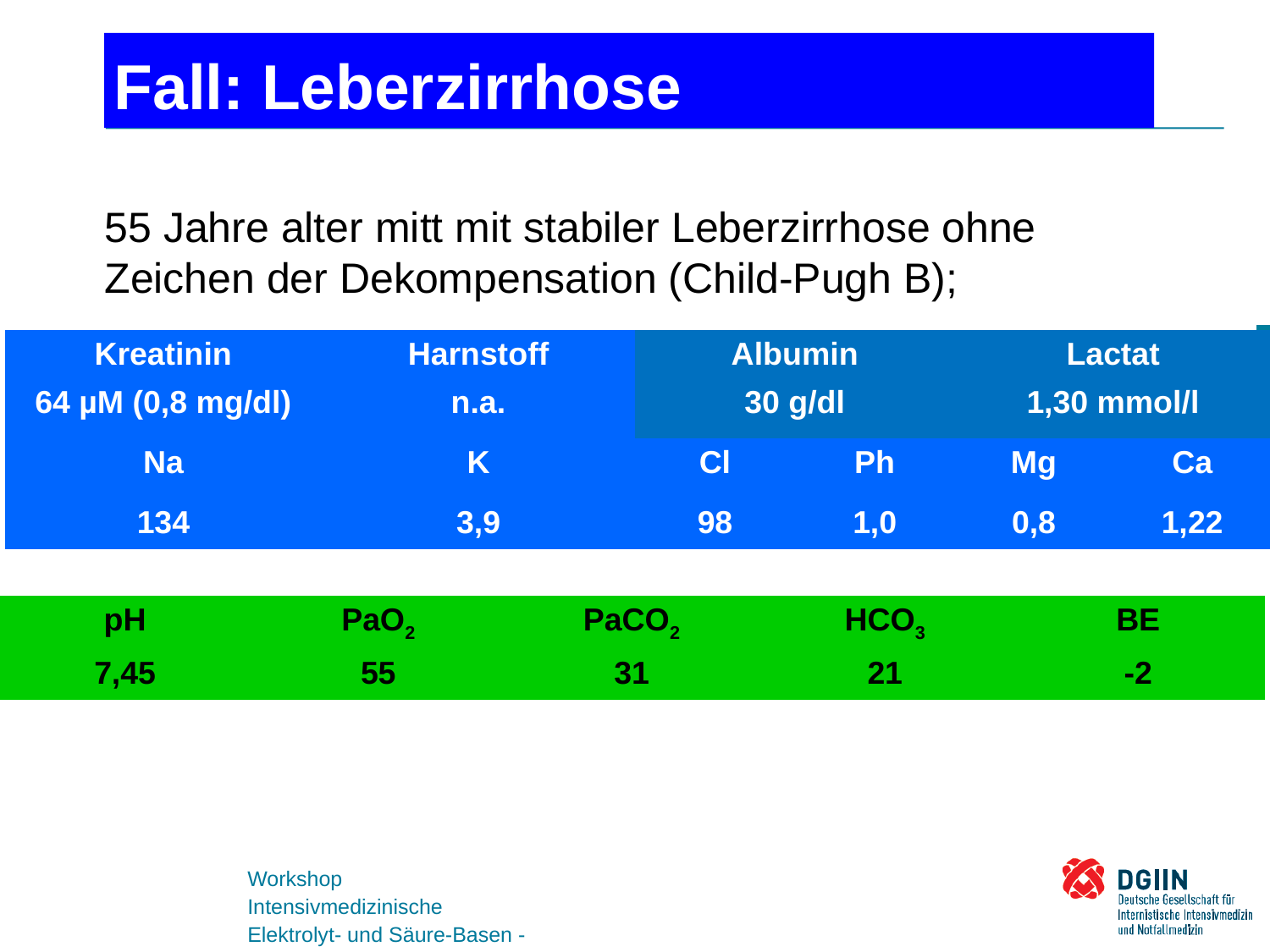

# Fall: Leberzirrhose
55 Jahre alter mitt mit stabiler Leberzirrhose ohne Zeichen der Dekompensation (Child-Pugh B);

| Kreatinin | Harnstoff | Albumin |  | Lactat |  |
| --- | --- | --- | --- | --- | --- |
| 64 µM (0,8 mg/dl) | n.a. | 30 g/dl |  | 1,30 mmol/l |  |
| Na | K | Cl | Ph | Mg | Ca |
| 134 | 3,9 | 98 | 1,0 | 0,8 | 1,22 |
|  |  |  |  |  |  |
| pH | PaO2 | PaCO2 | HCO3 | BE |
| --- | --- | --- | --- | --- |
| 7,45 | 55 | 31 | 21 | -2 |
|  |  |  |  |  |
Workshop
Intensivmedizinische Elektrolyt- und Säure-Basen - Störungen